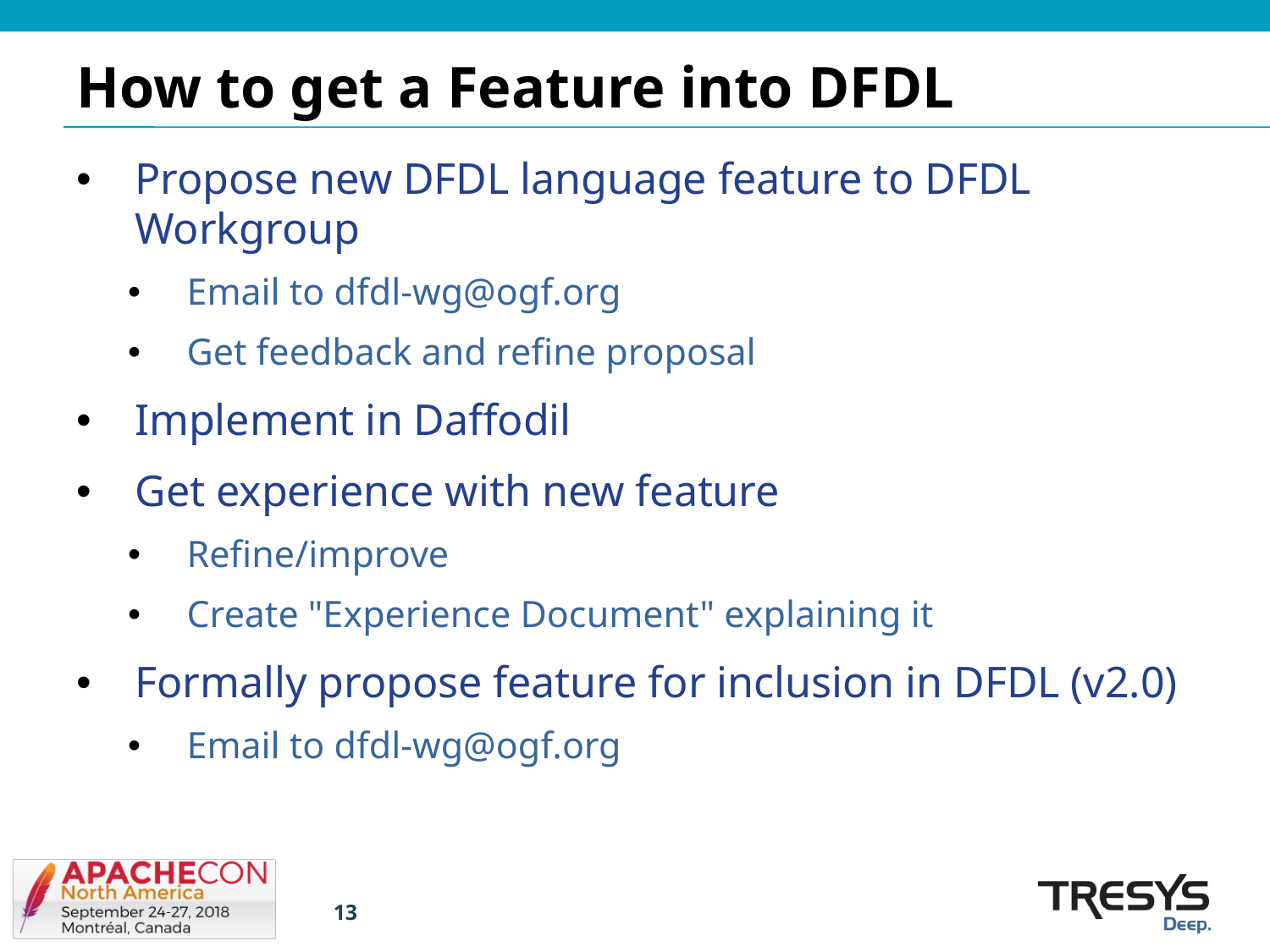

# How to get a Feature into DFDL
Propose new DFDL language feature to DFDL Workgroup
Email to dfdl-wg@ogf.org
Get feedback and refine proposal
Implement in Daffodil
Get experience with new feature
Refine/improve
Create "Experience Document" explaining it
Formally propose feature for inclusion in DFDL (v2.0)
Email to dfdl-wg@ogf.org
13